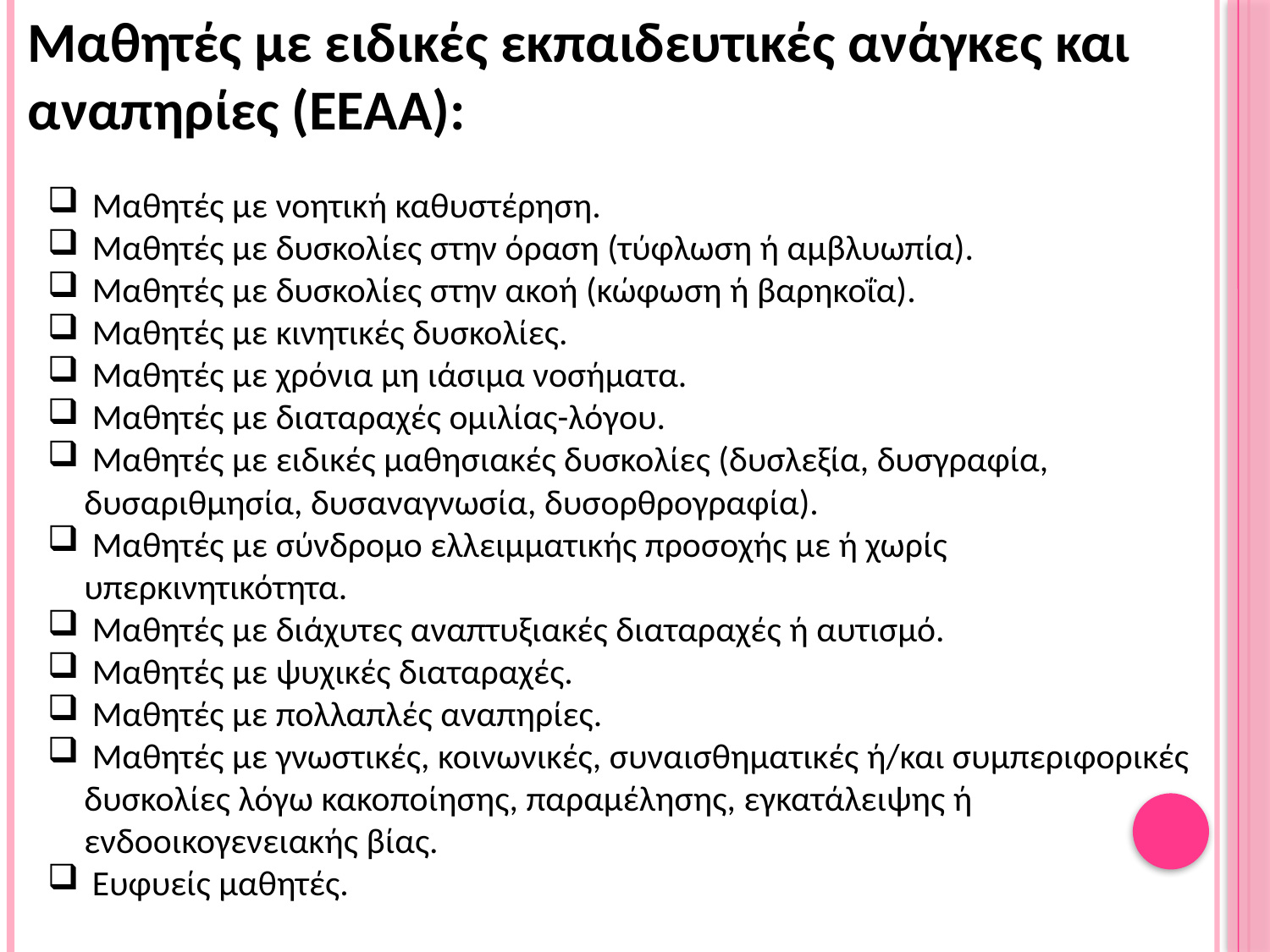

Μαθητές με ειδικές εκπαιδευτικές ανάγκες και αναπηρίες (ΕΕΑΑ):
 Μαθητές με νοητική καθυστέρηση.
 Μαθητές με δυσκολίες στην όραση (τύφλωση ή αμβλυωπία).
 Μαθητές με δυσκολίες στην ακοή (κώφωση ή βαρηκοΐα).
 Μαθητές με κινητικές δυσκολίες.
 Μαθητές με χρόνια μη ιάσιμα νοσήματα.
 Μαθητές με διαταραχές ομιλίας-λόγου.
 Μαθητές με ειδικές μαθησιακές δυσκολίες (δυσλεξία, δυσγραφία, δυσαριθμησία, δυσαναγνωσία, δυσορθρογραφία).
 Μαθητές με σύνδρομο ελλειμματικής προσοχής με ή χωρίς υπερκινητικότητα.
 Μαθητές με διάχυτες αναπτυξιακές διαταραχές ή αυτισμό.
 Μαθητές με ψυχικές διαταραχές.
 Μαθητές με πολλαπλές αναπηρίες.
 Μαθητές με γνωστικές, κοινωνικές, συναισθηματικές ή/και συμπεριφορικές δυσκολίες λόγω κακοποίησης, παραμέλησης, εγκατάλειψης ή ενδοοικογενειακής βίας.
 Ευφυείς μαθητές.